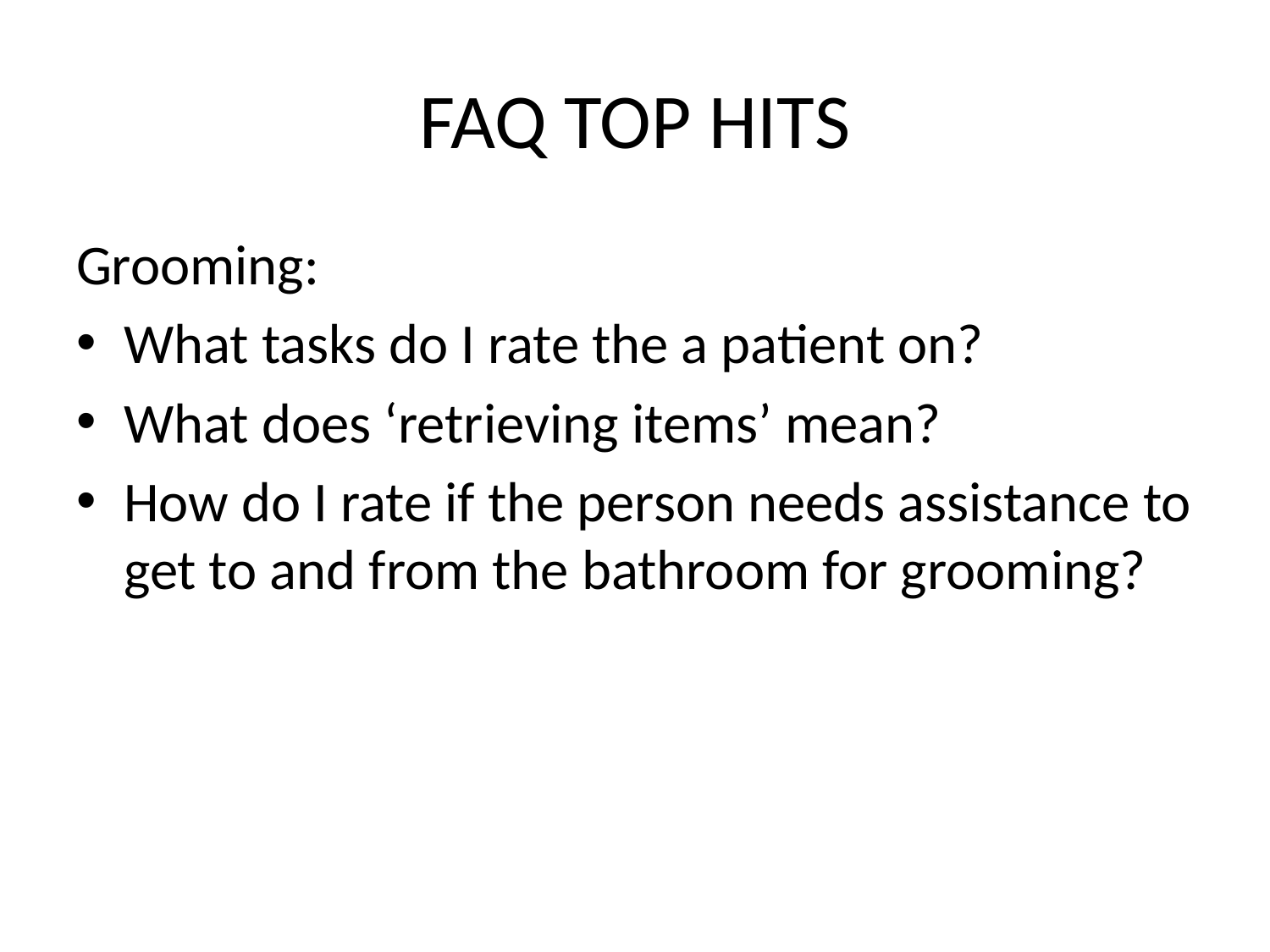

# FAQ TOP HITS
Grooming:
What tasks do I rate the a patient on?
What does ‘retrieving items’ mean?
How do I rate if the person needs assistance to get to and from the bathroom for grooming?